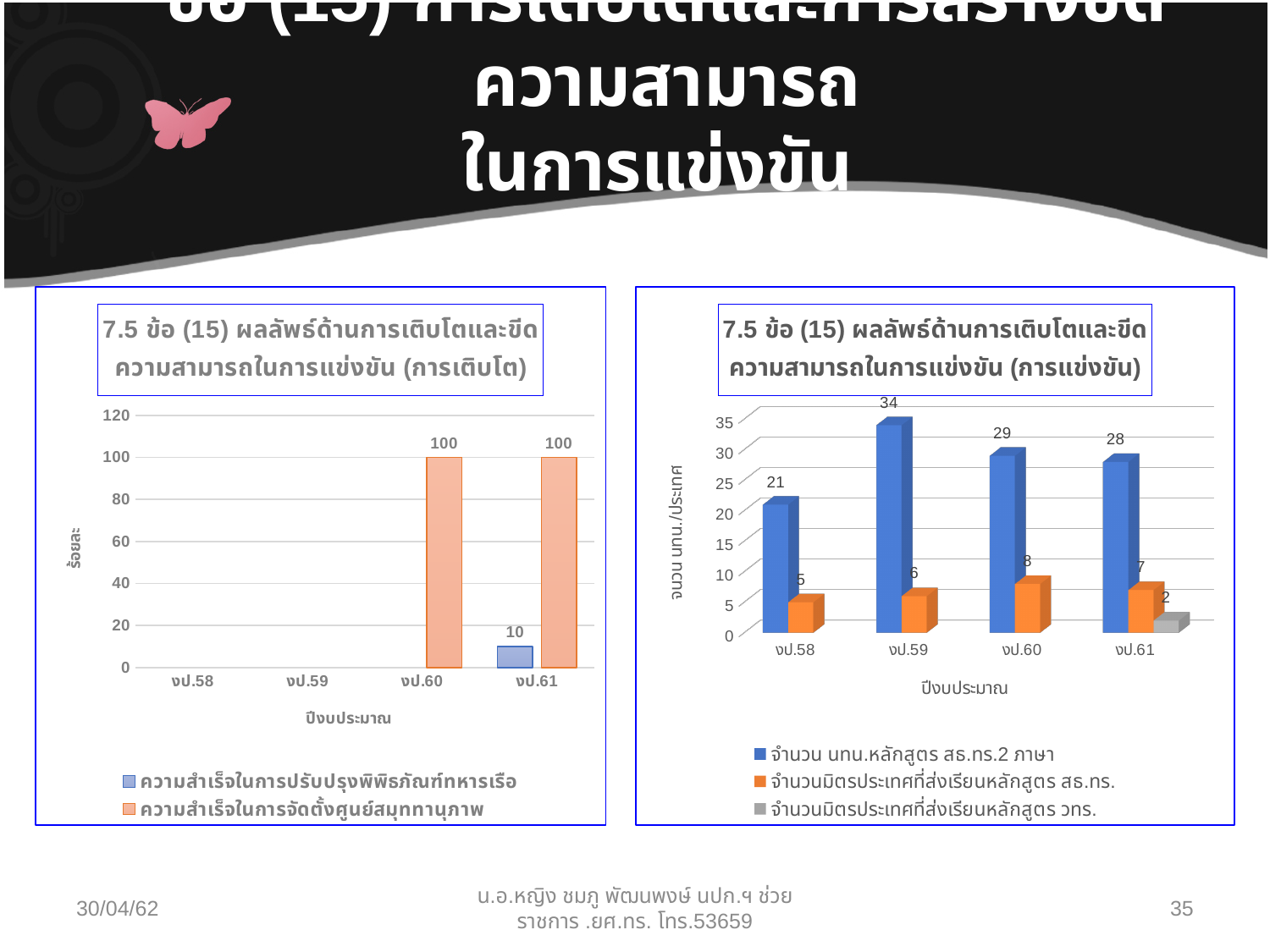

# ข้อ (15) การเติบโตและการสร้างขีดความสามารถ ในการแข่งขัน

### Chart: 7.5 ข้อ (15) ผลลัพธ์ด้านการเติบโตและขีดความสามารถในการแข่งขัน (การเติบโต)

| Category | ความสำเร็จในการปรับปรุงพิพิธภัณฑ์ทหารเรือ | ความสำเร็จในการจัดตั้งศูนย์สมุททานุภาพ |
|---|---|---|
| งป.58 | None | None |
| งป.59 | None | None |
| งป.60 | None | 100.0 |
| งป.61 | 10.0 | 100.0 |

[unsupported chart]

30/04/62
น.อ.หญิง ชมภู พัฒนพงษ์ นปก.ฯ ช่วยราชการ .ยศ.ทร. โทร.53659
35